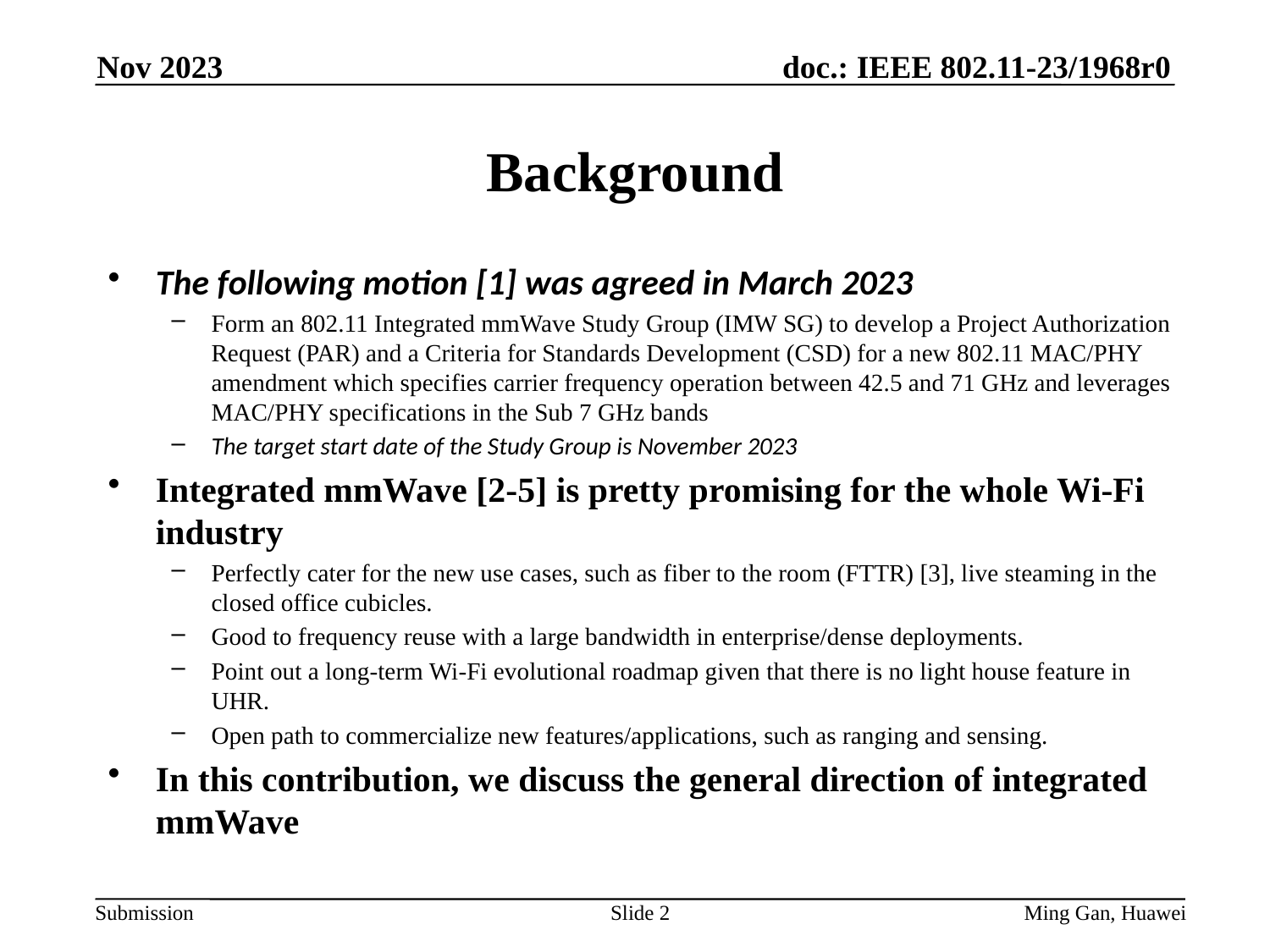

Nov 2023
# Background
The following motion [1] was agreed in March 2023
Form an 802.11 Integrated mmWave Study Group (IMW SG) to develop a Project Authorization Request (PAR) and a Criteria for Standards Development (CSD) for a new 802.11 MAC/PHY amendment which specifies carrier frequency operation between 42.5 and 71 GHz and leverages MAC/PHY specifications in the Sub 7 GHz bands
The target start date of the Study Group is November 2023
Integrated mmWave [2-5] is pretty promising for the whole Wi-Fi industry
Perfectly cater for the new use cases, such as fiber to the room (FTTR) [3], live steaming in the closed office cubicles.
Good to frequency reuse with a large bandwidth in enterprise/dense deployments.
Point out a long-term Wi-Fi evolutional roadmap given that there is no light house feature in UHR.
Open path to commercialize new features/applications, such as ranging and sensing.
In this contribution, we discuss the general direction of integrated mmWave
Slide 2
Ming Gan, Huawei